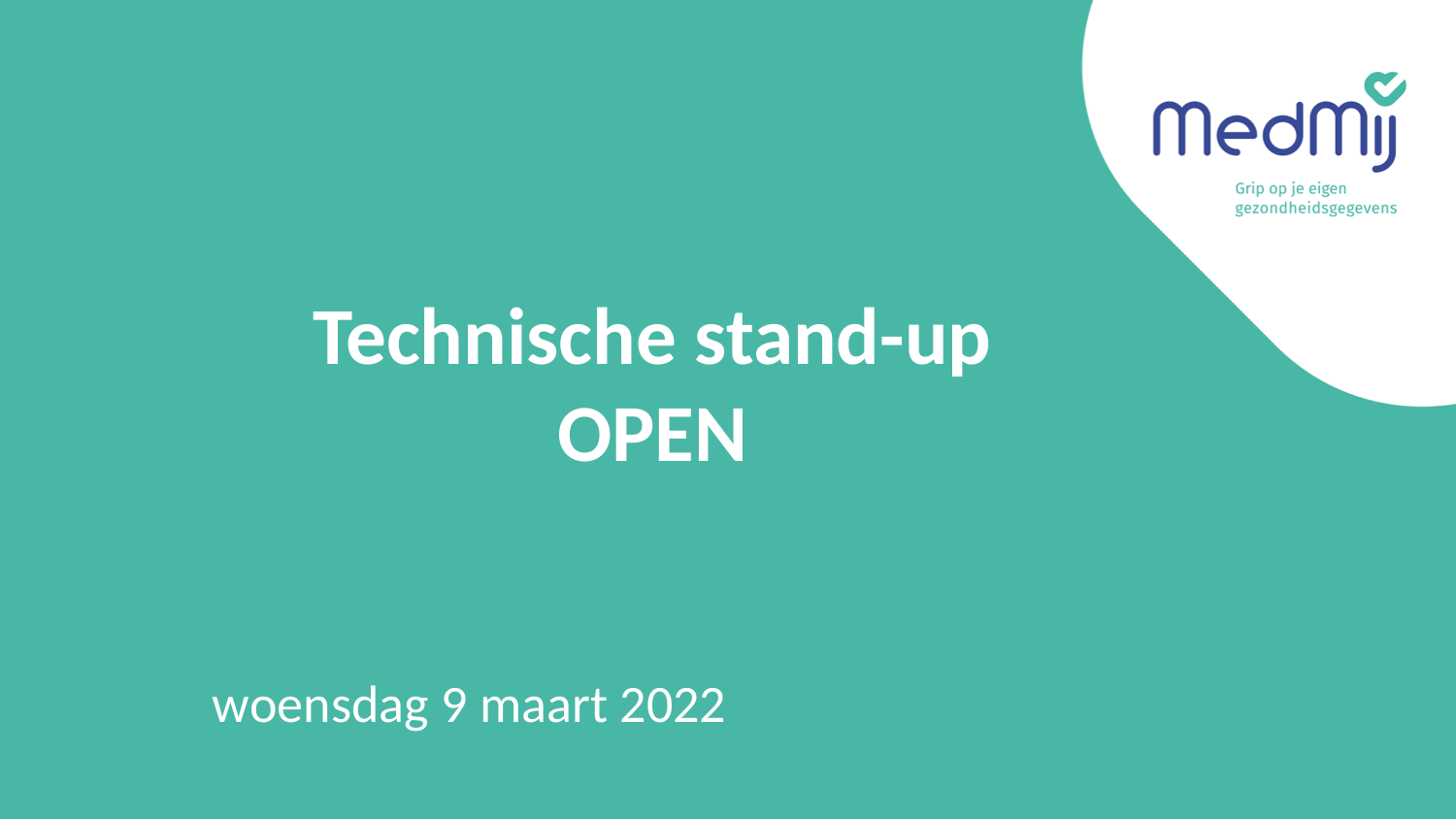

# Technische stand-up OPEN
woensdag 9 maart 2022